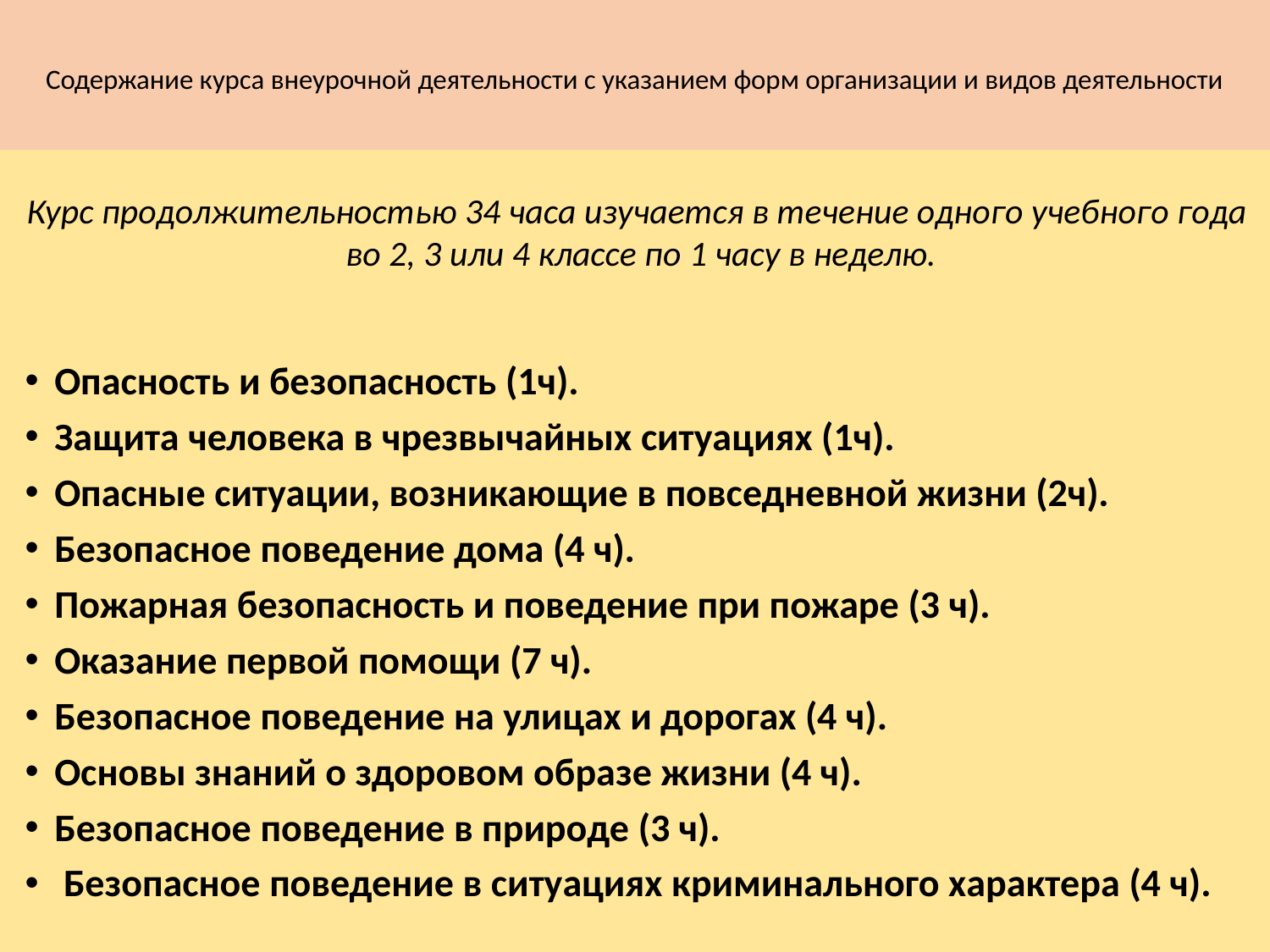

# Содержание курса внеурочной деятельности с указанием форм организации и видов деятельности
Курс продолжительностью 34 часа изучается в течение одного учебного года
во 2, 3 или 4 классе по 1 часу в неделю.
Опасность и безопасность (1ч).
Защита человека в чрезвычайных ситуациях (1ч).
Опасные ситуации, возникающие в повседневной жизни (2ч).
Безопасное поведение дома (4 ч).
Пожарная безопасность и поведение при пожаре (3 ч).
Оказание первой помощи (7 ч).
Безопасное поведение на улицах и дорогах (4 ч).
Основы знаний о здоровом образе жизни (4 ч).
Безопасное поведение в природе (3 ч).
 Безопасное поведение в ситуациях криминального характера (4 ч).